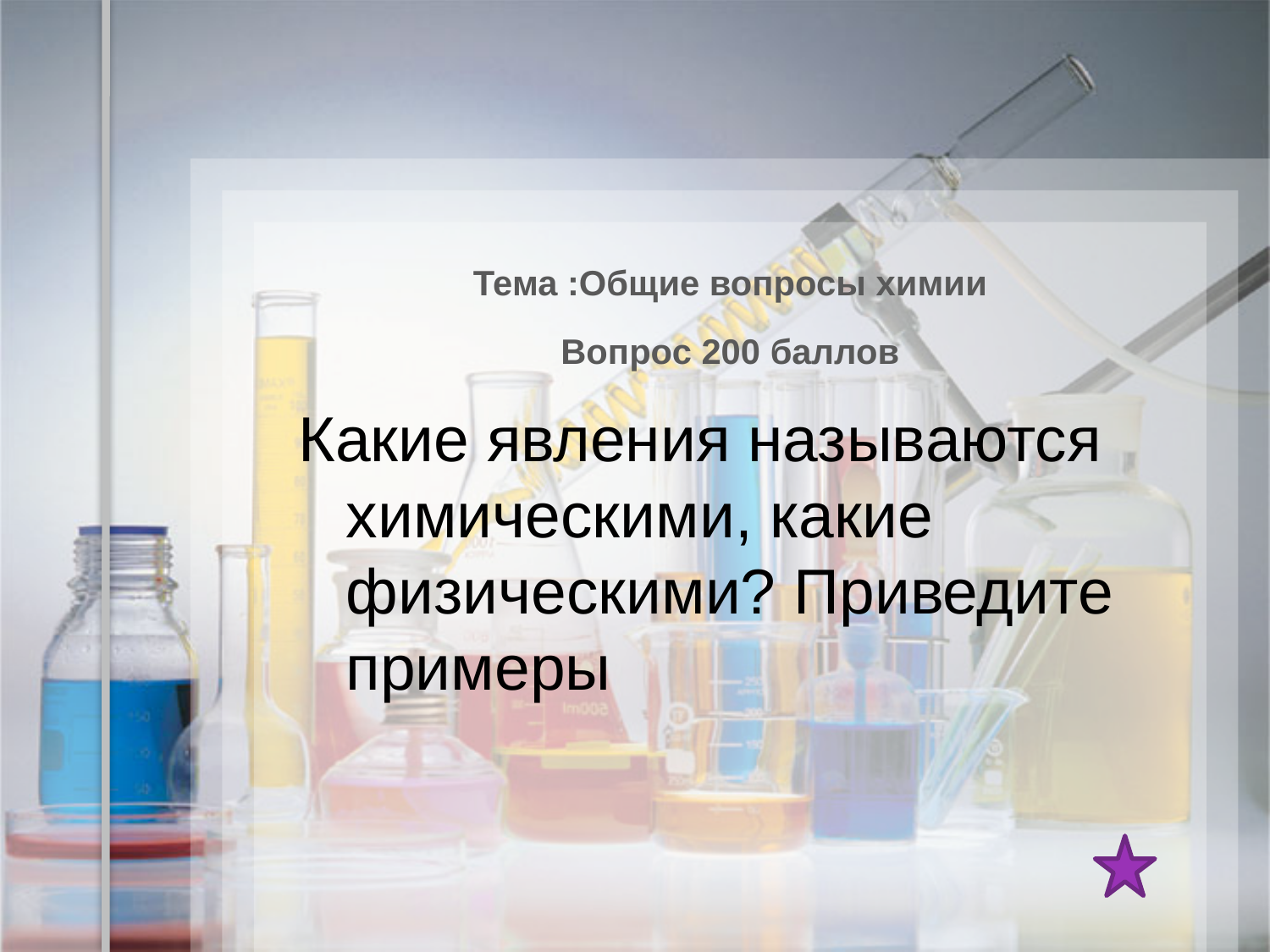

Тема :Общие вопросы химии
Вопрос 200 баллов
Какие явления называются химическими, какие физическими? Приведите примеры
#